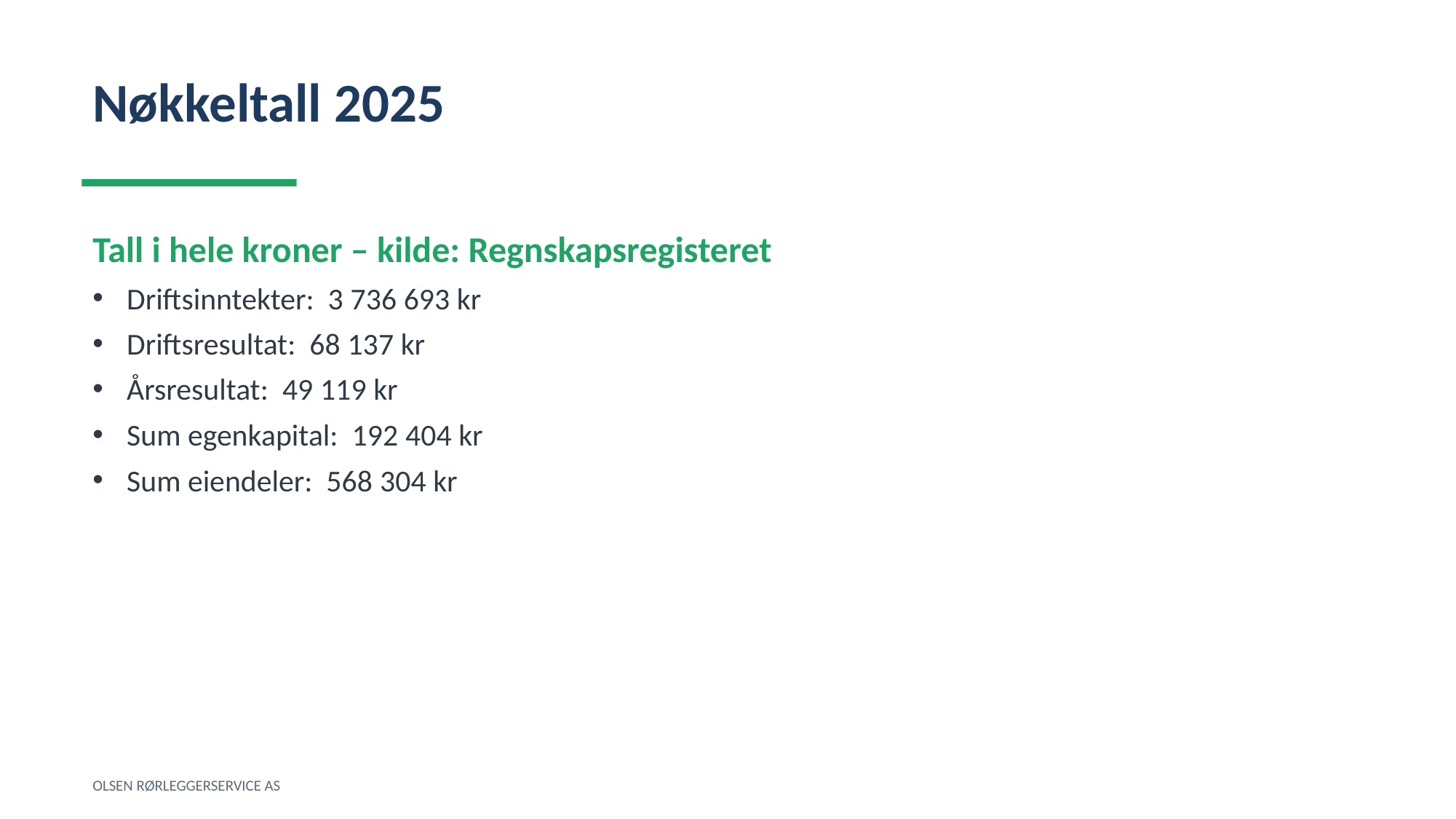

Nøkkeltall 2025

Tall i hele kroner – kilde: Regnskapsregisteret
Driftsinntekter:  3 736 693 kr
Driftsresultat:  68 137 kr
Årsresultat:  49 119 kr
Sum egenkapital:  192 404 kr
Sum eiendeler:  568 304 kr
OLSEN RØRLEGGERSERVICE AS